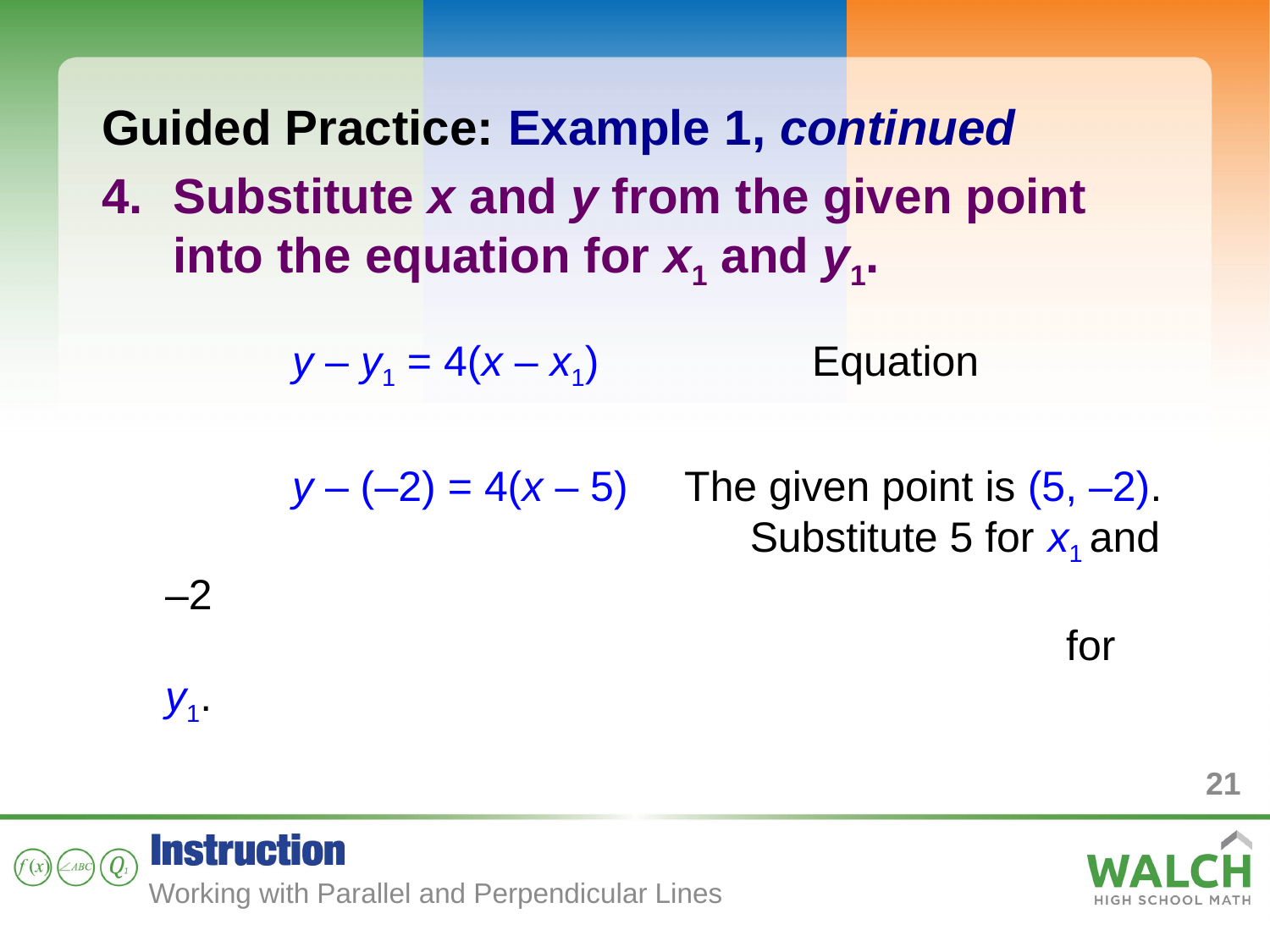

Guided Practice: Example 1, continued
Substitute x and y from the given point into the equation for x1 and y1.
	y – y1 = 4(x – x1)		 Equation

	y – (–2) = 4(x – 5)	 The given point is (5, –2).  		                            Substitute 5 for x1 and –2
							 for y1.
21
Working with Parallel and Perpendicular Lines